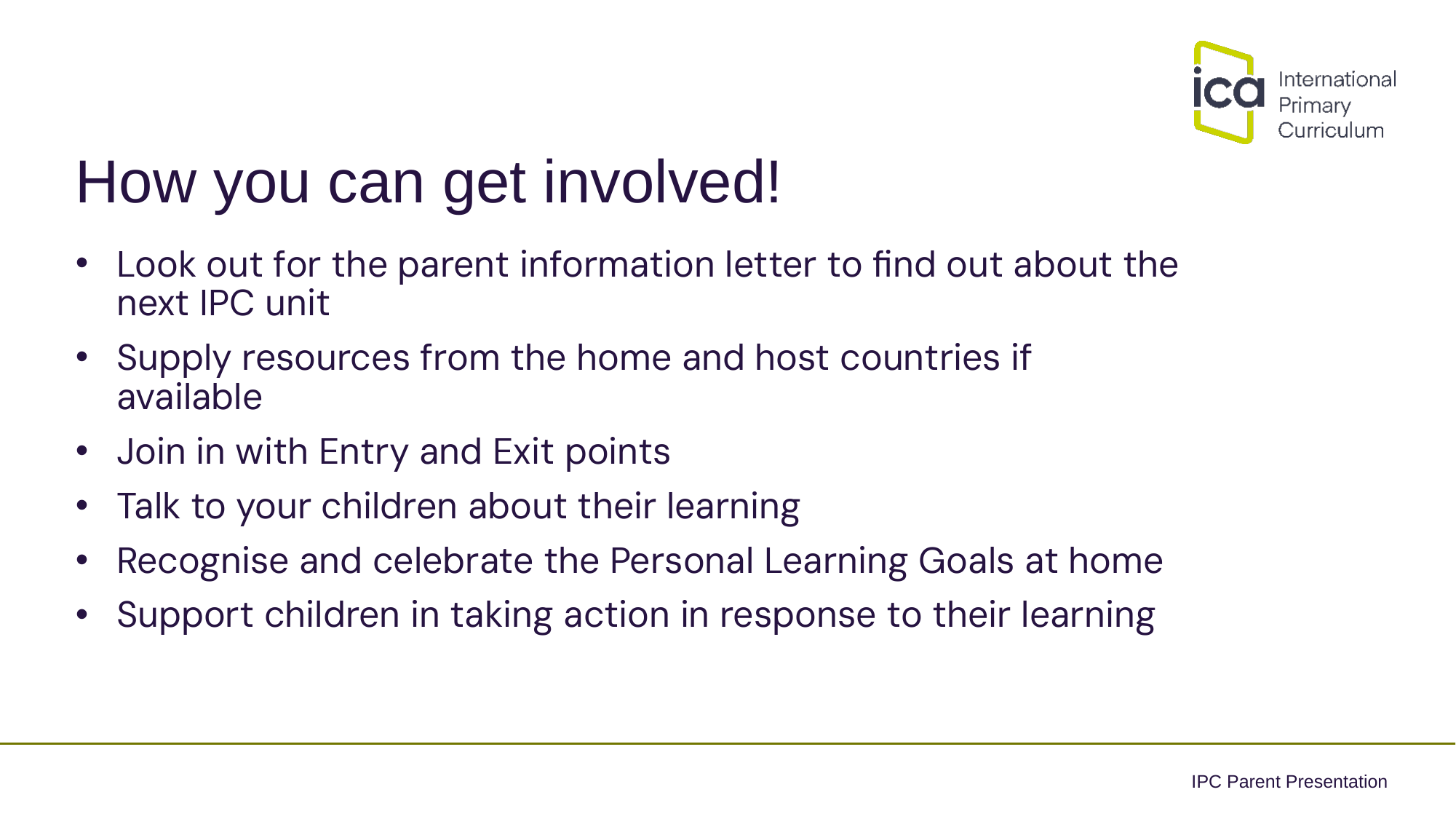

How you can get involved!

Look out for the parent information letter to find out about the next IPC unit
Supply resources from the home and host countries if available
Join in with Entry and Exit points
Talk to your children about their learning
Recognise and celebrate the Personal Learning Goals at home
Support children in taking action in response to their learning

IPC Parent Presentation